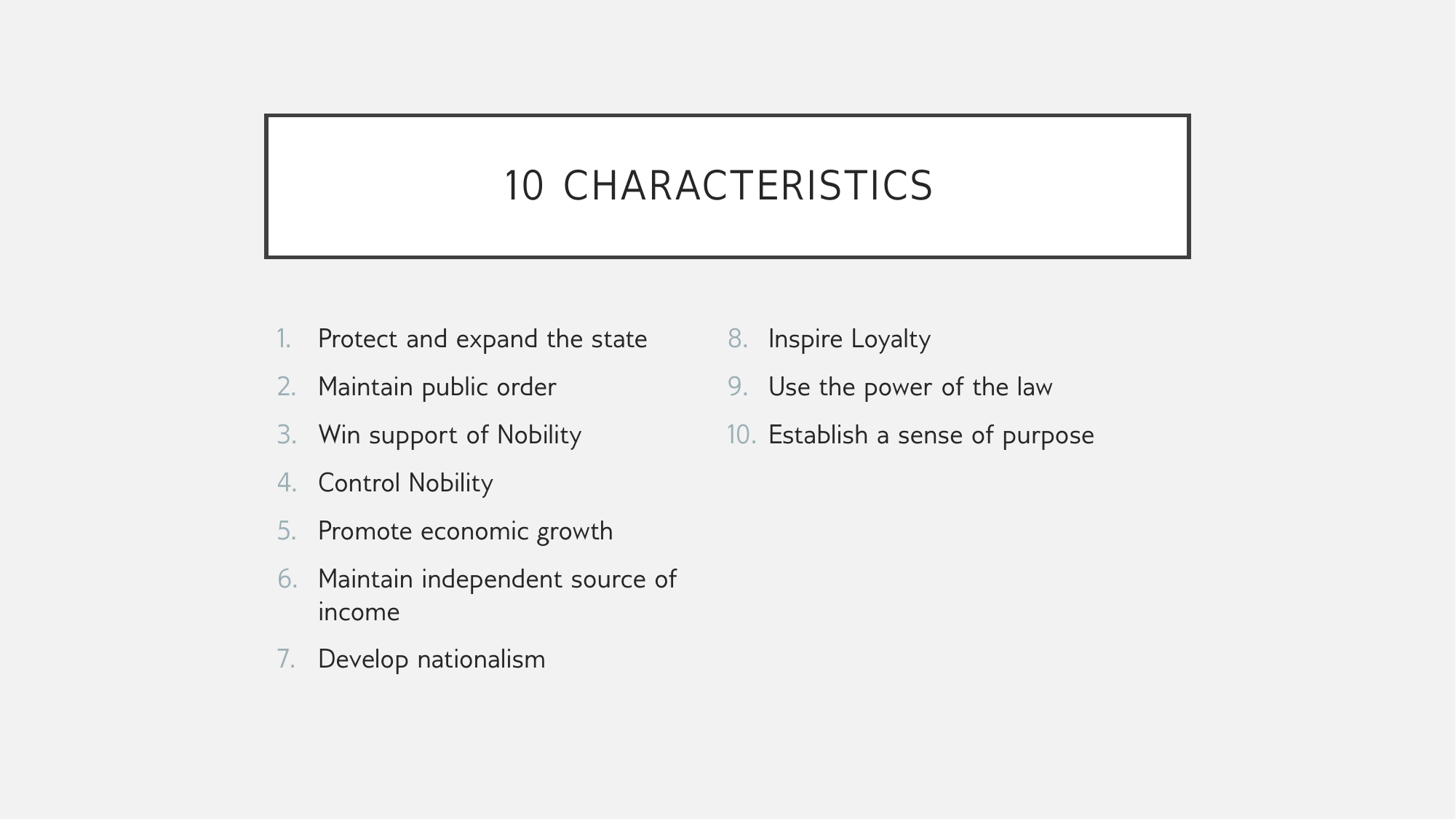

# 10 characteristics
Protect and expand the state
Maintain public order
Win support of Nobility
Control Nobility
Promote economic growth
Maintain independent source of income
Develop nationalism
Inspire Loyalty
Use the power of the law
Establish a sense of purpose